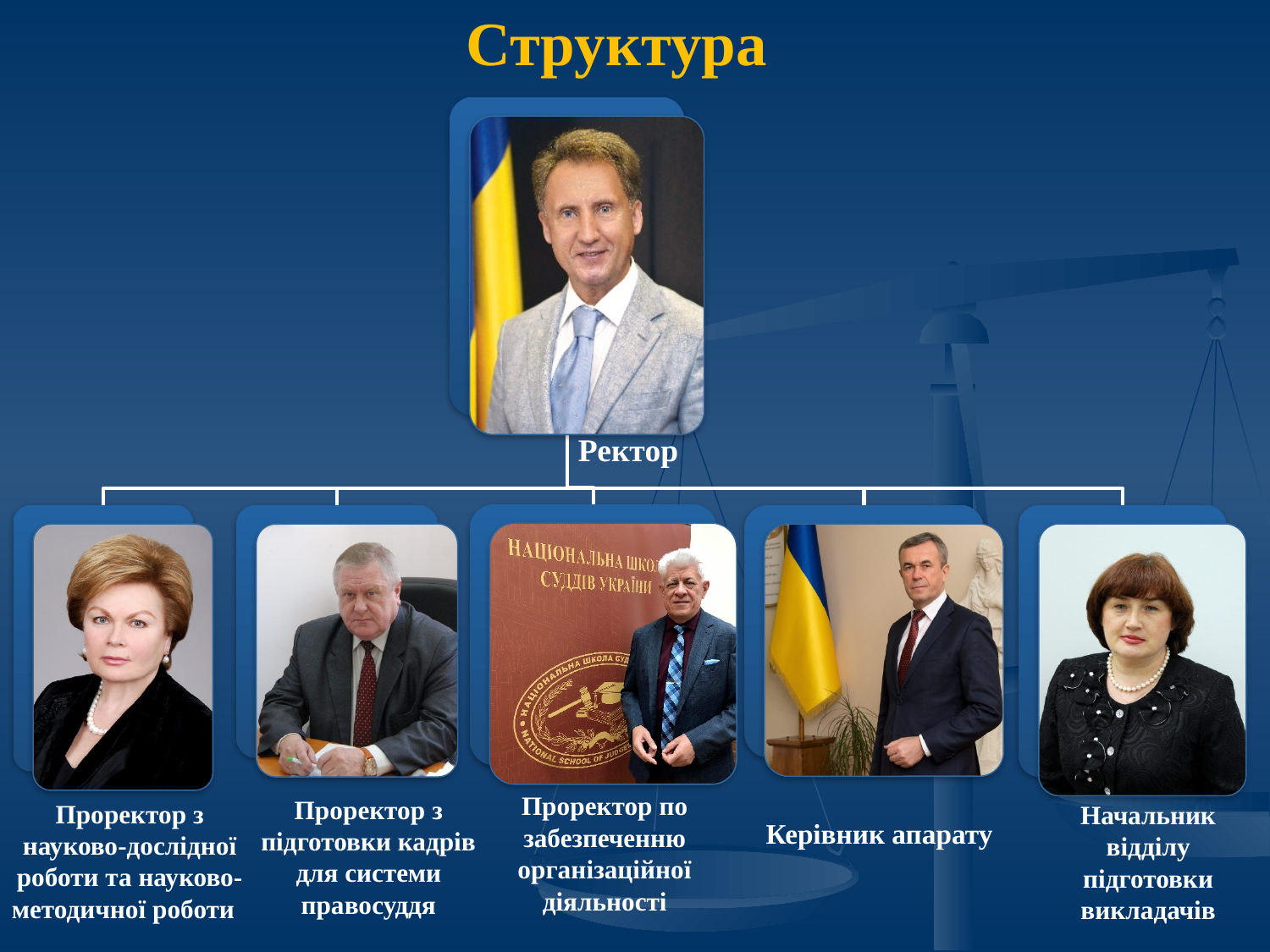

# Структура

Ректор
Проректор по забезпеченню організаційної діяльності
Проректор з підготовки кадрів для системи правосуддя
Проректор з науково-дослідної роботи та науково-методичної роботи
Начальник відділу підготовки викладачів
Керівник апарату